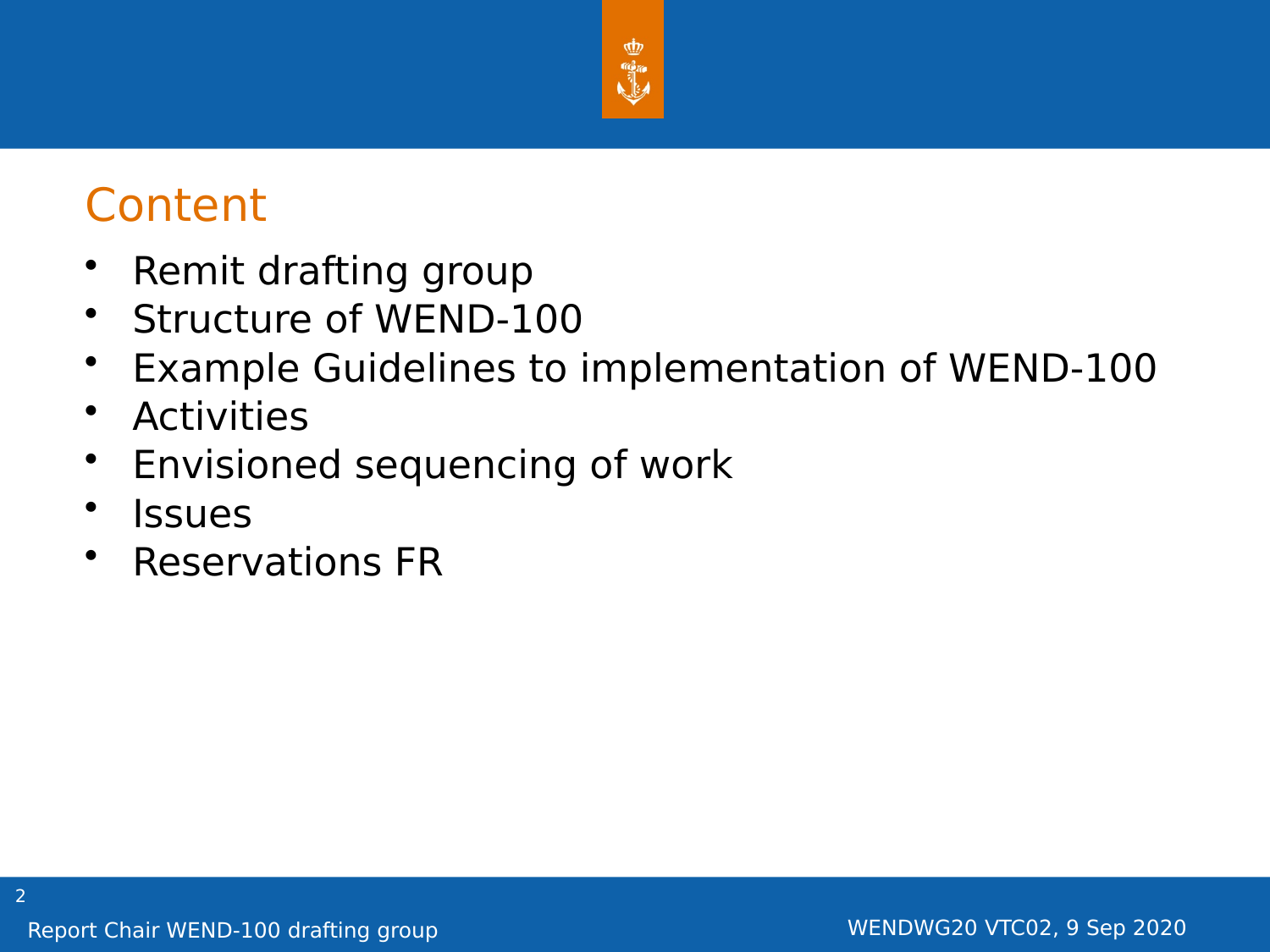

# Content
Remit drafting group
Structure of WEND-100
Example Guidelines to implementation of WEND-100
Activities
Envisioned sequencing of work
Issues
Reservations FR